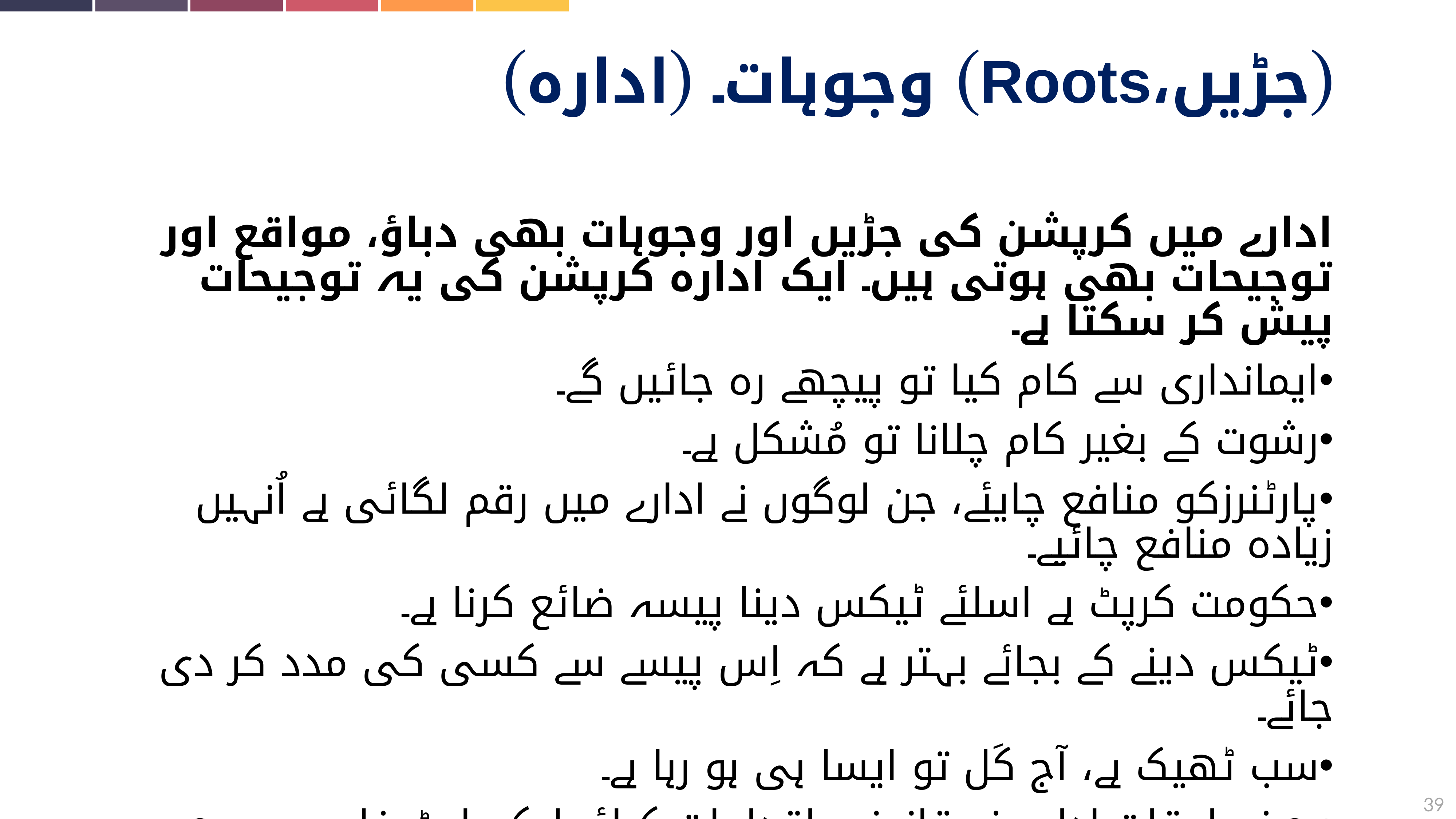

(جڑیں،Roots) وجوہات۔ (ادارہ)

ادارے میں کرپشن کی جڑیں اور وجوہات بھی دباؤ، مواقع اور توجیحات بھی ہوتی ہیں۔ ایک ادارہ کرپشن کی یہ توجیحات پیش کر سکتا ہے۔
ایمانداری سے کام کیا تو پیچھے رہ جائیں گے۔
رشوت کے بغیر کام چلانا تو مُشکل ہے۔
پارٹنرزکو منافع چایئے، جن لوگوں نے ادارے میں رقم لگائی ہے اُنہیں زیادہ منافع چائیے۔
حکومت کرپٹ ہے اسلئے ٹیکس دینا پیسہ ضائع کرنا ہے۔
ٹیکس دینے کے بجائے بہتر ہے کہ اِس پیسے سے کسی کی مدد کر دی جائے۔
سب ٹھیک ہے، آج کَل تو ایسا ہی ہو رہا ہے۔
بعض اوقات ادارے غیرقانونی اقدامات کیلئے ایک پلیٹ فارم پر جمع ہو جاتے ہیں۔